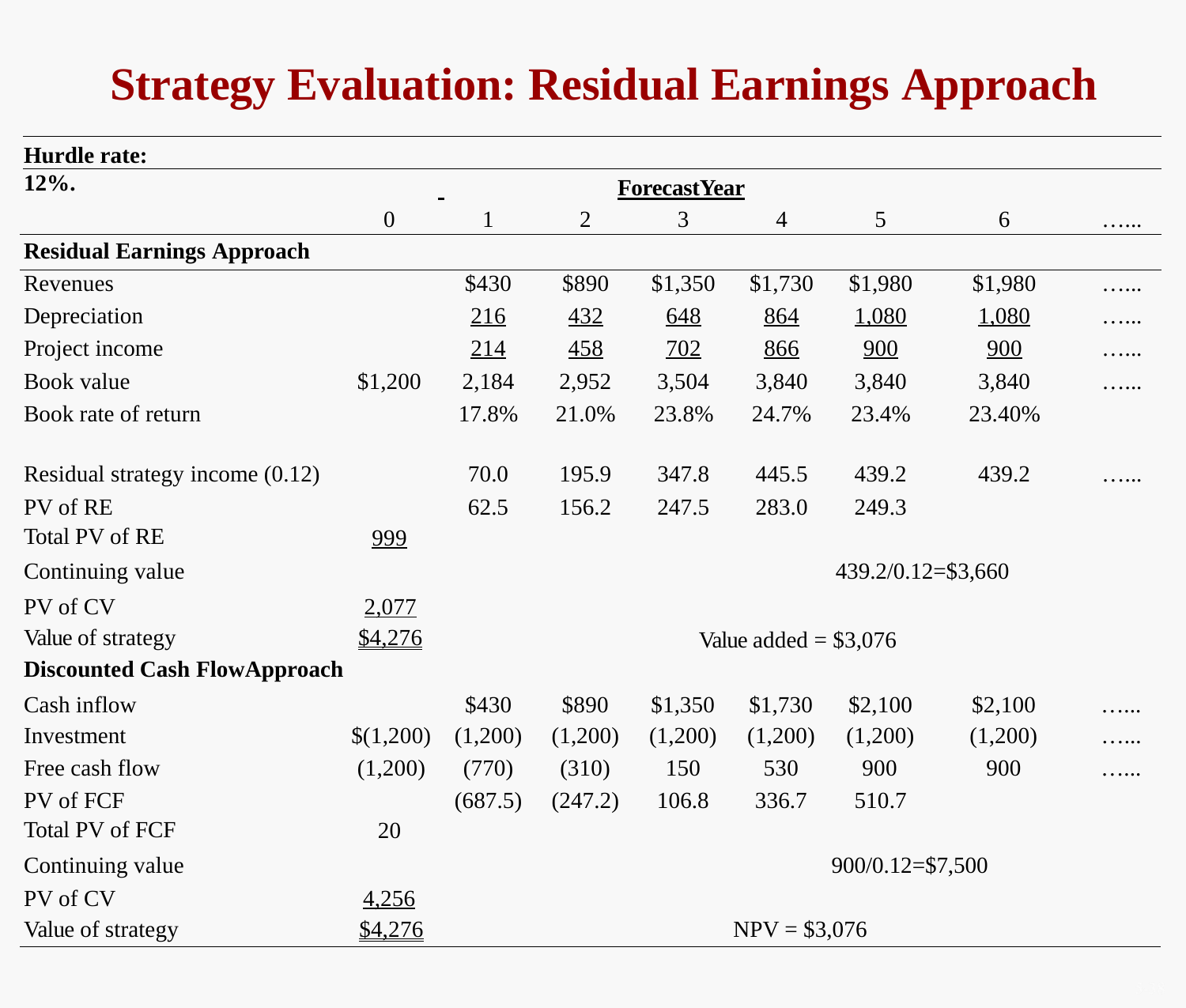

# Strategy Evaluation: Residual Earnings Approach

Hurdle rate: 12%.

 	ForecastYear
|  | 0 | 1 | 2 | 3 | 4 | 5 | 6 | …... |
| --- | --- | --- | --- | --- | --- | --- | --- | --- |
| Residual Earnings Approach |  |  |  |  |  |  |  |  |
| Revenues |  | $430 | $890 | $1,350 | $1,730 | $1,980 | $1,980 | …... |
| Depreciation |  | 216 | 432 | 648 | 864 | 1,080 | 1,080 | …... |
| Project income |  | 214 | 458 | 702 | 866 | 900 | 900 | …... |
| Book value | $1,200 | 2,184 | 2,952 | 3,504 | 3,840 | 3,840 | 3,840 | …... |
| Book rate of return |  | 17.8% | 21.0% | 23.8% | 24.7% | 23.4% | 23.40% |  |
| Residual strategy income (0.12) |  | 70.0 | 195.9 | 347.8 | 445.5 | 439.2 | 439.2 | …... |
| PV of RE Total PV of RE | 999 | 62.5 | 156.2 | 247.5 | 283.0 | 249.3 |  |  |
| Continuing value 439.2/0.12=$3,660 |  |  |  |  |  |  |  |  |

| PV of CV | 2,077 |
| --- | --- |
| Value of strategy Discounted Cash FlowApproach | $4,276 |
Value added = $3,076
| Cash inflow |  | $430 | $890 | $1,350 | $1,730 | $2,100 | $2,100 | …... |
| --- | --- | --- | --- | --- | --- | --- | --- | --- |
| Investment | $(1,200) | (1,200) | (1,200) | (1,200) | (1,200) | (1,200) | (1,200) | …... |
| Free cash flow | (1,200) | (770) | (310) | 150 | 530 | 900 | 900 | …... |
| PV of FCF Total PV of FCF | 20 | (687.5) | (247.2) | 106.8 | 336.7 | 510.7 |  |  |
| Continuing value |  | 900/0.12=$7,500 |  |  |  |  |  |  |
| PV of CV | 4,256 |  |  |  |  |  |  |  |
| Value of strategy | $4,276 | NPV = $3,076 |  |  |  |  |  |  |